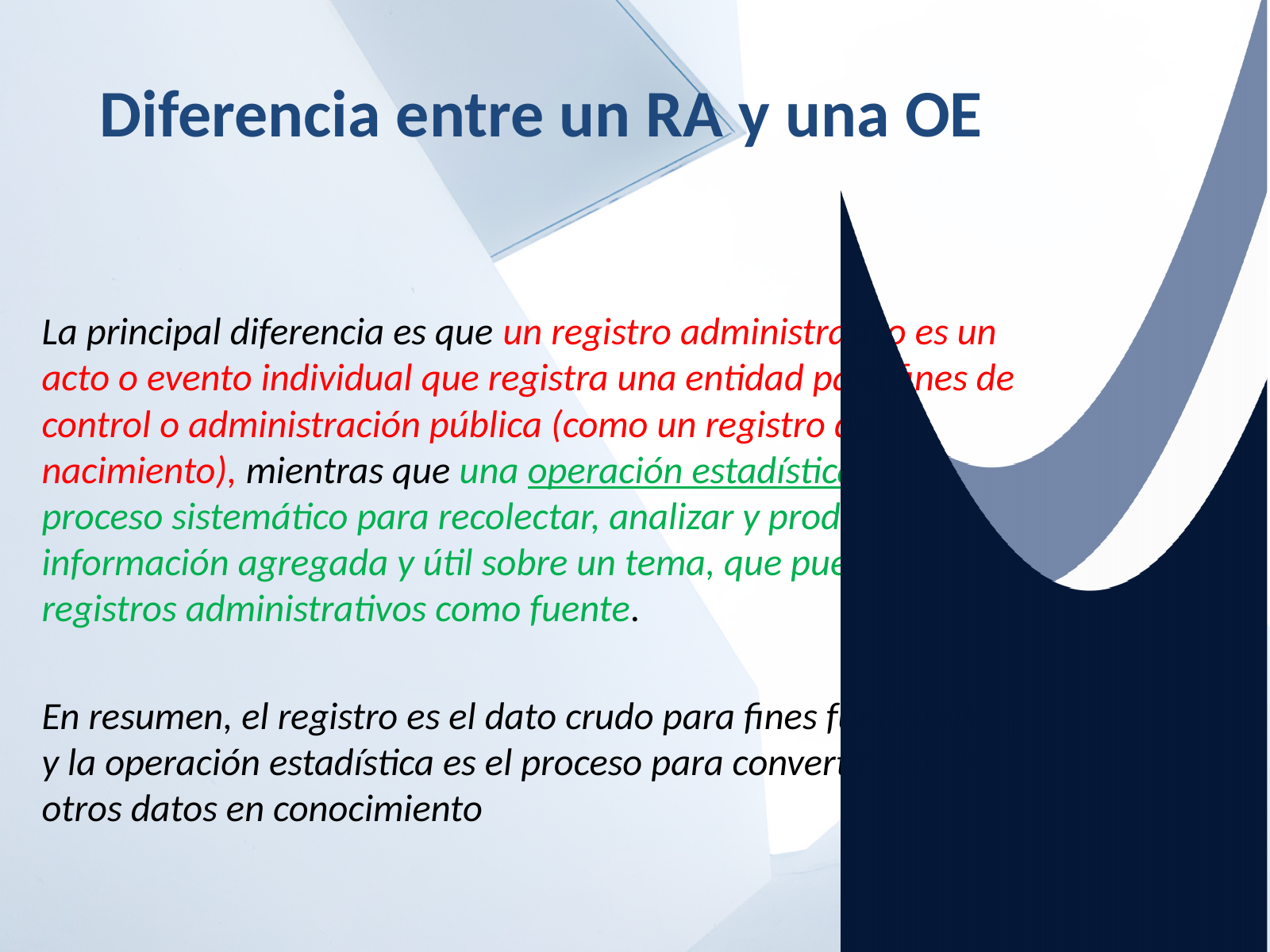

# Diferencia entre un RA y una OE

La principal diferencia es que un registro administrativo es un acto o evento individual que registra una entidad para fines de control o administración pública (como un registro de nacimiento), mientras que una operación estadística es un proceso sistemático para recolectar, analizar y producir información agregada y útil sobre un tema, que puede utilizar registros administrativos como fuente.

En resumen, el registro es el dato crudo para fines funcionales, y la operación estadística es el proceso para convertir esos y otros datos en conocimiento